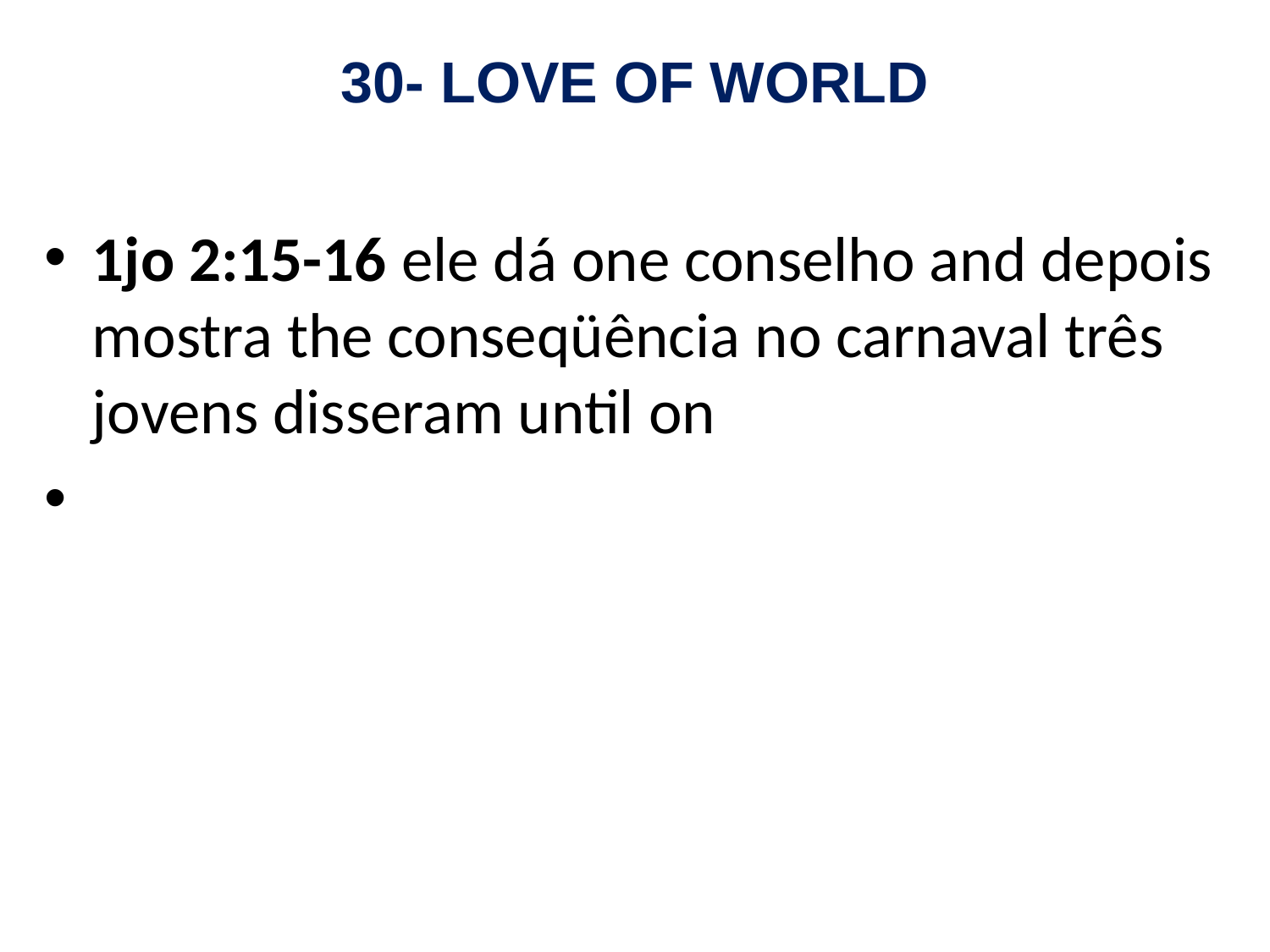

# 30- LOVE OF WORLD
1jo 2:15-16 ele dá one conselho and depois mostra the conseqüência no carnaval três jovens disseram until on